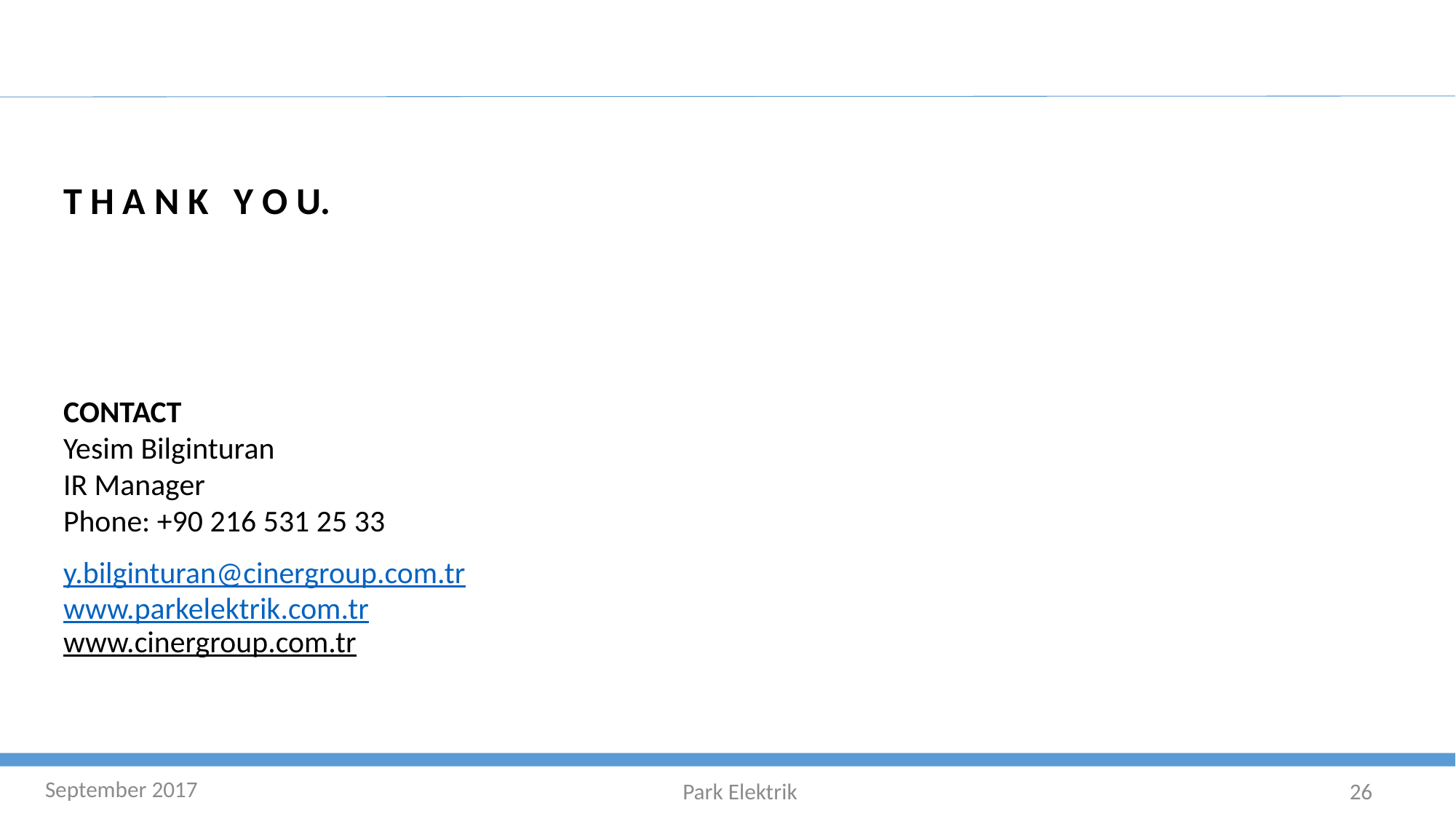

T H A N K   Y O U.

CONTACT
Yesim Bilginturan
IR Manager
Phone: +90 216 531 25 33
y.bilginturan@cinergroup.com.tr
www.parkelektrik.com.tr
www.cinergroup.com.tr

September 2017
Park Elektrik
26